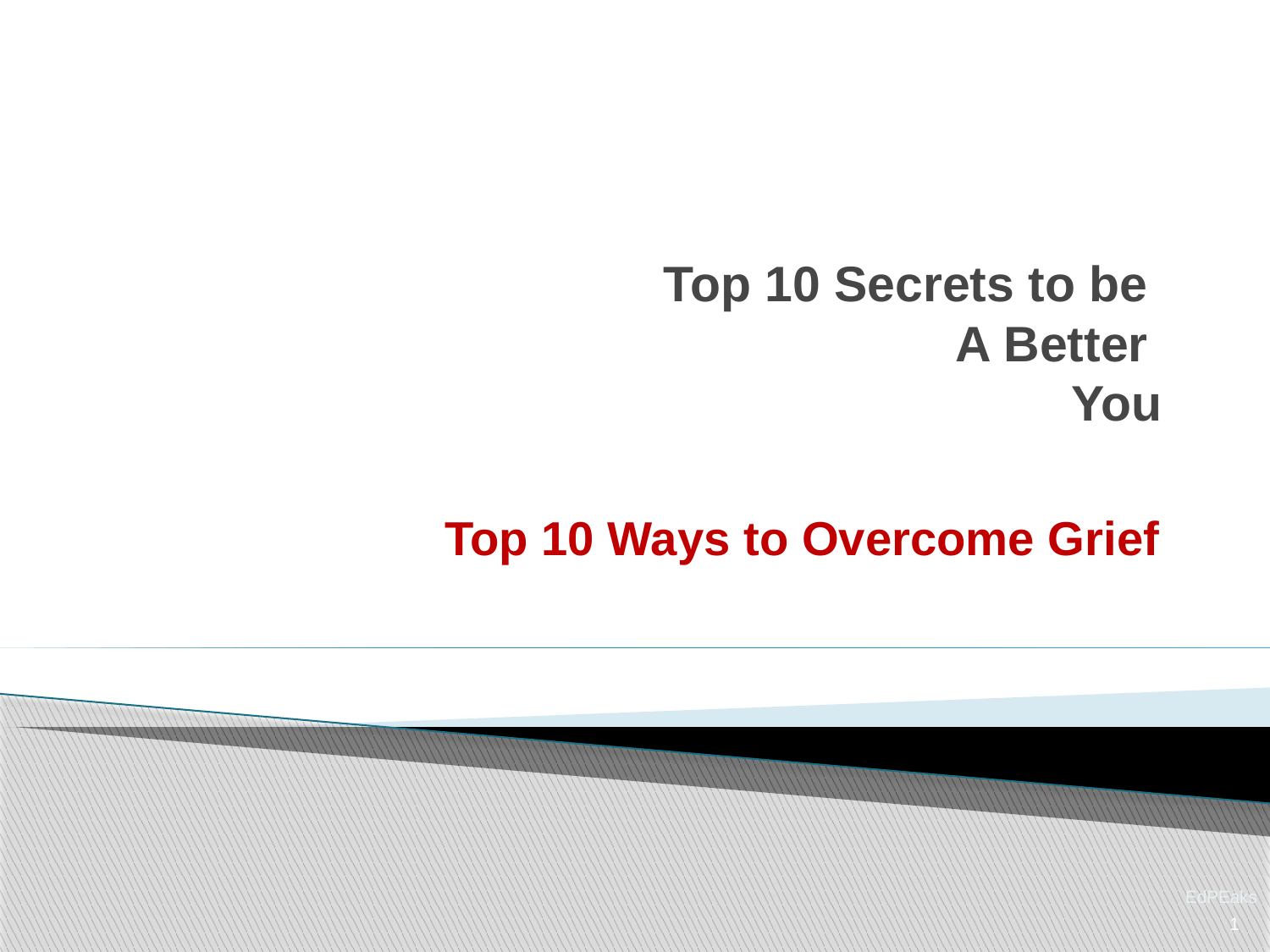

# Top 10 Secrets to be A Better You
Top 10 Ways to Overcome Grief

EdPEaks
1